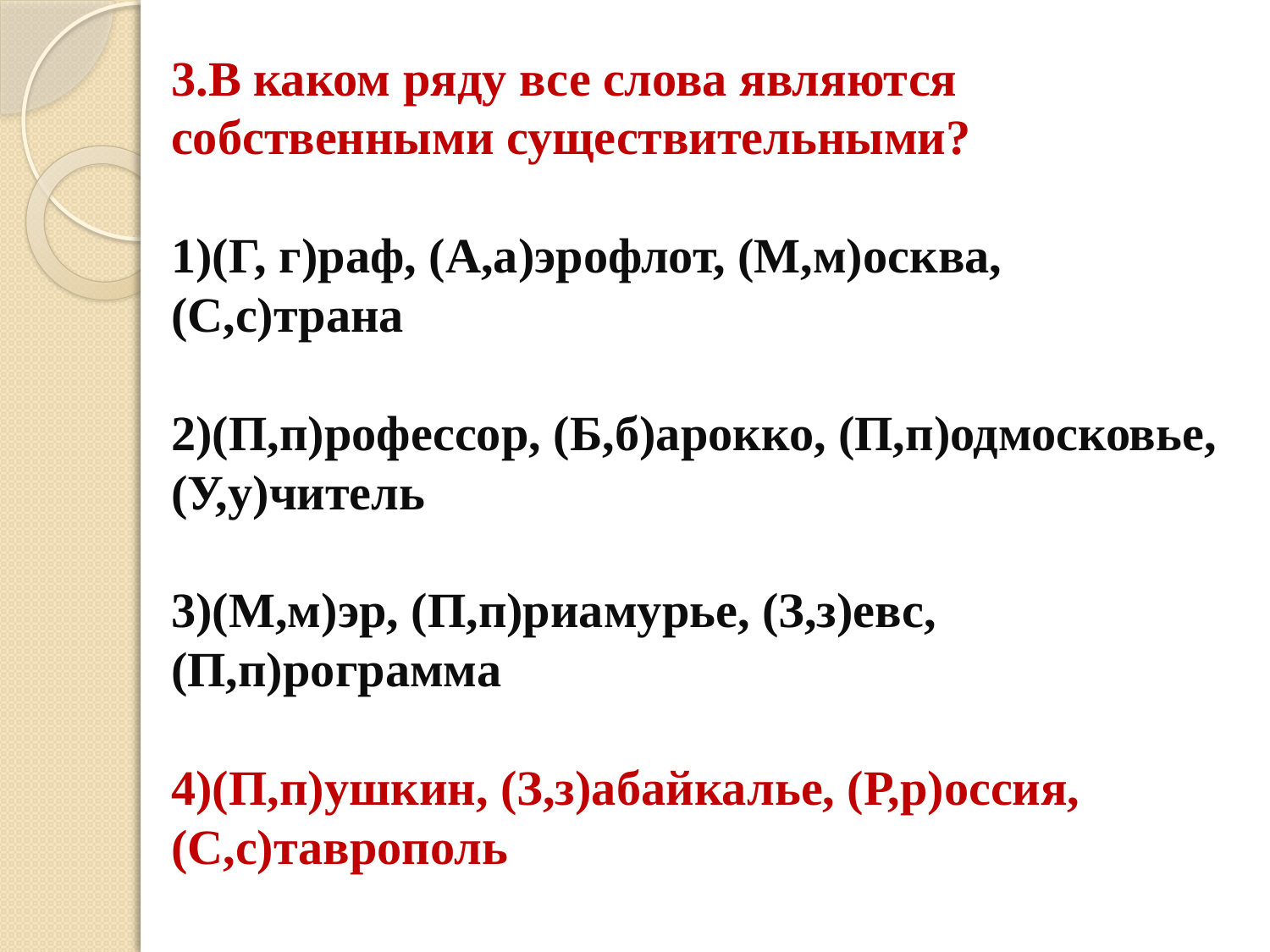

# 3.В каком ряду все слова являются собственными существительными? 1)(Г, г)раф, (А,а)эрофлот, (М,м)осква, (С,с)трана 2)(П,п)рофессор, (Б,б)арокко, (П,п)одмосковье, (У,у)читель 3)(М,м)эр, (П,п)риамурье, (З,з)евс, (П,п)рограмма 4)(П,п)ушкин, (З,з)абайкалье, (Р,р)оссия, (С,с)таврополь